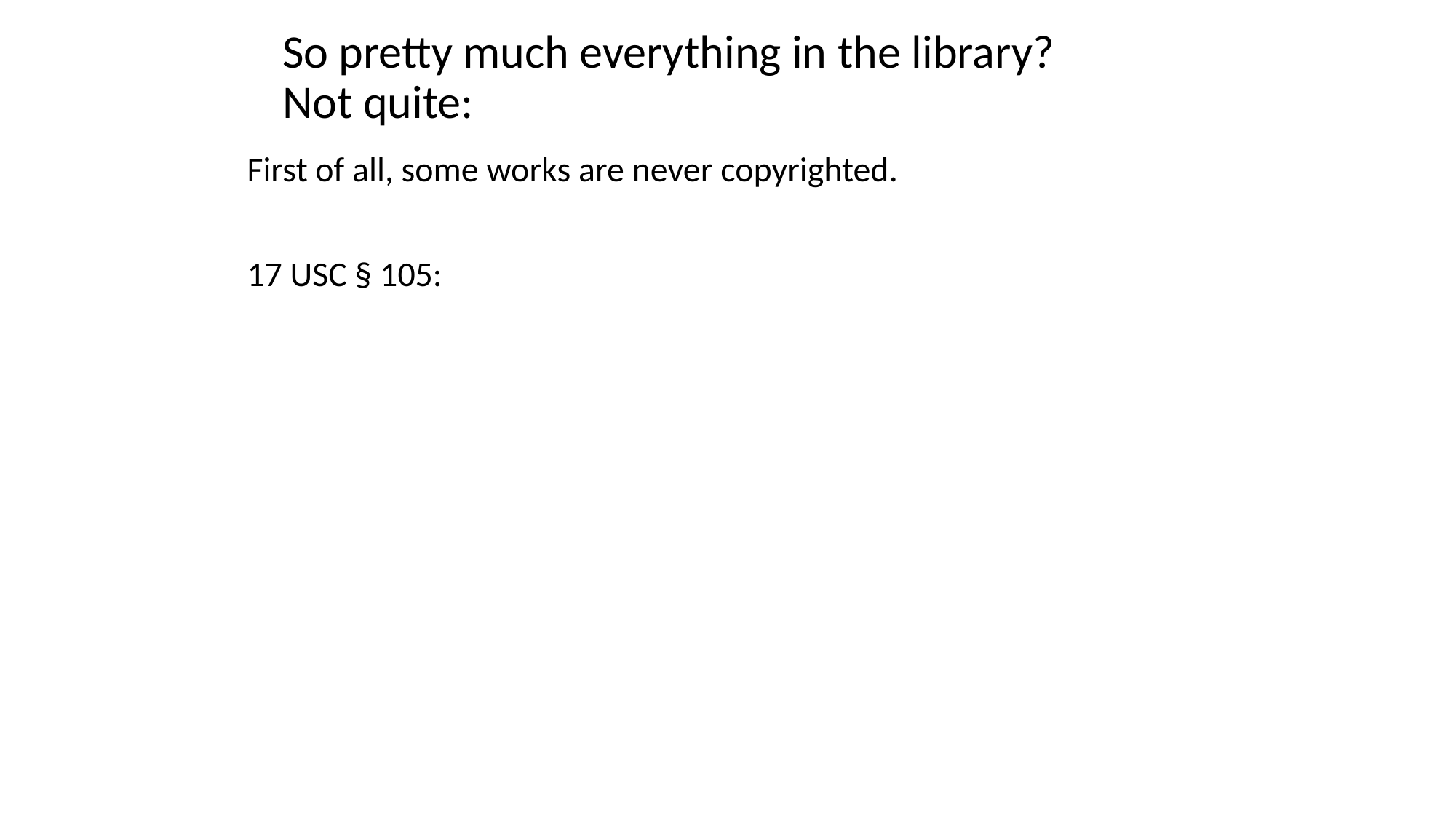

# So pretty much everything in the library? Not quite:
First of all, some works are never copyrighted.

17 USC § 105:

Copyright protection under this title is not available for any work of the United States Government, but the United States Government is not precluded from receiving and holding copyrights transferred to it by assignment, bequest, or otherwise.

What about state and foreign government works, and works of international organizations?